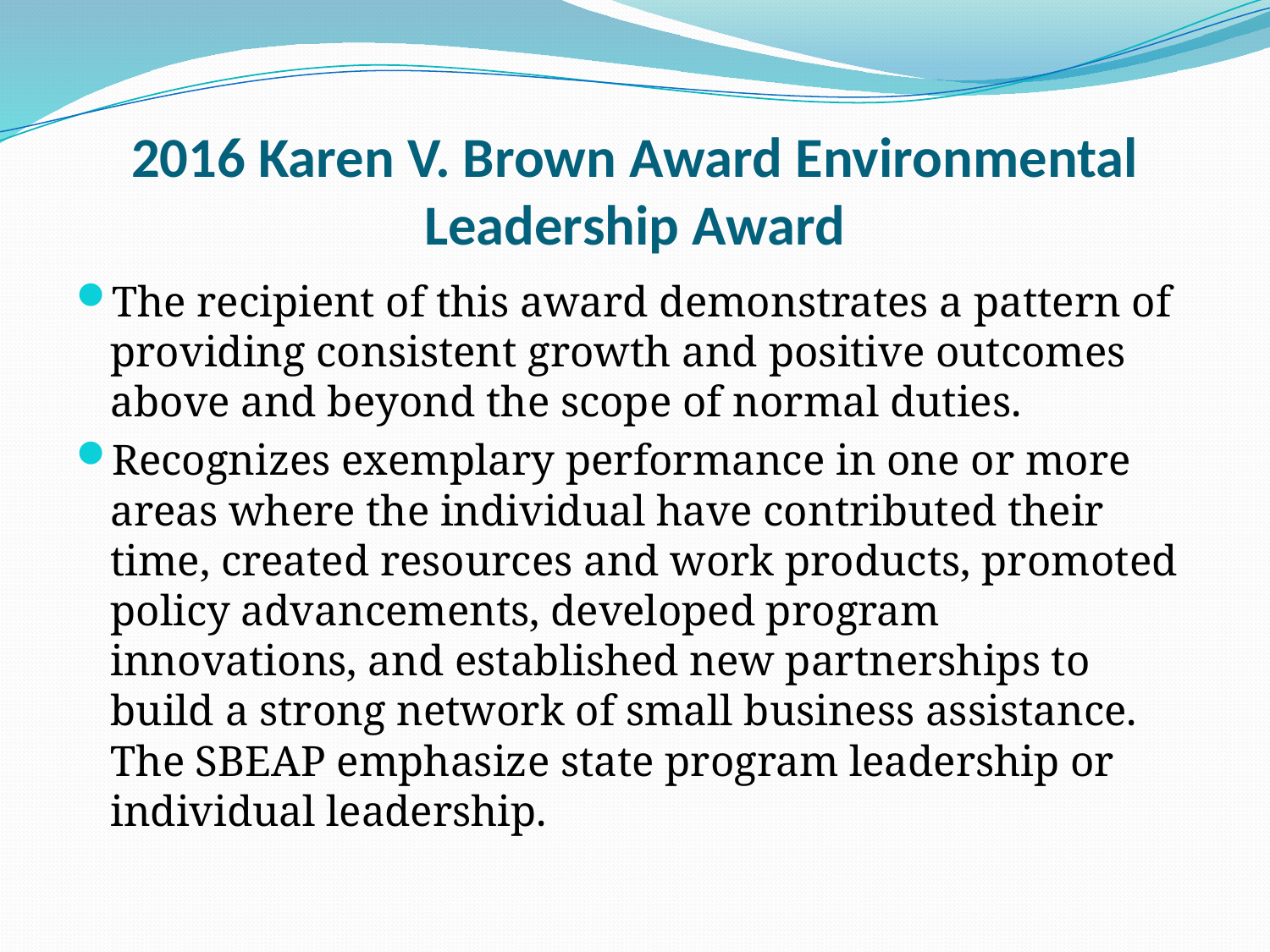

# 2016 Karen V. Brown Award Environmental Leadership Award
The recipient of this award demonstrates a pattern of providing consistent growth and positive outcomes above and beyond the scope of normal duties.
Recognizes exemplary performance in one or more areas where the individual have contributed their time, created resources and work products, promoted policy advancements, developed program innovations, and established new partnerships to build a strong network of small business assistance.  The SBEAP emphasize state program leadership or individual leadership.